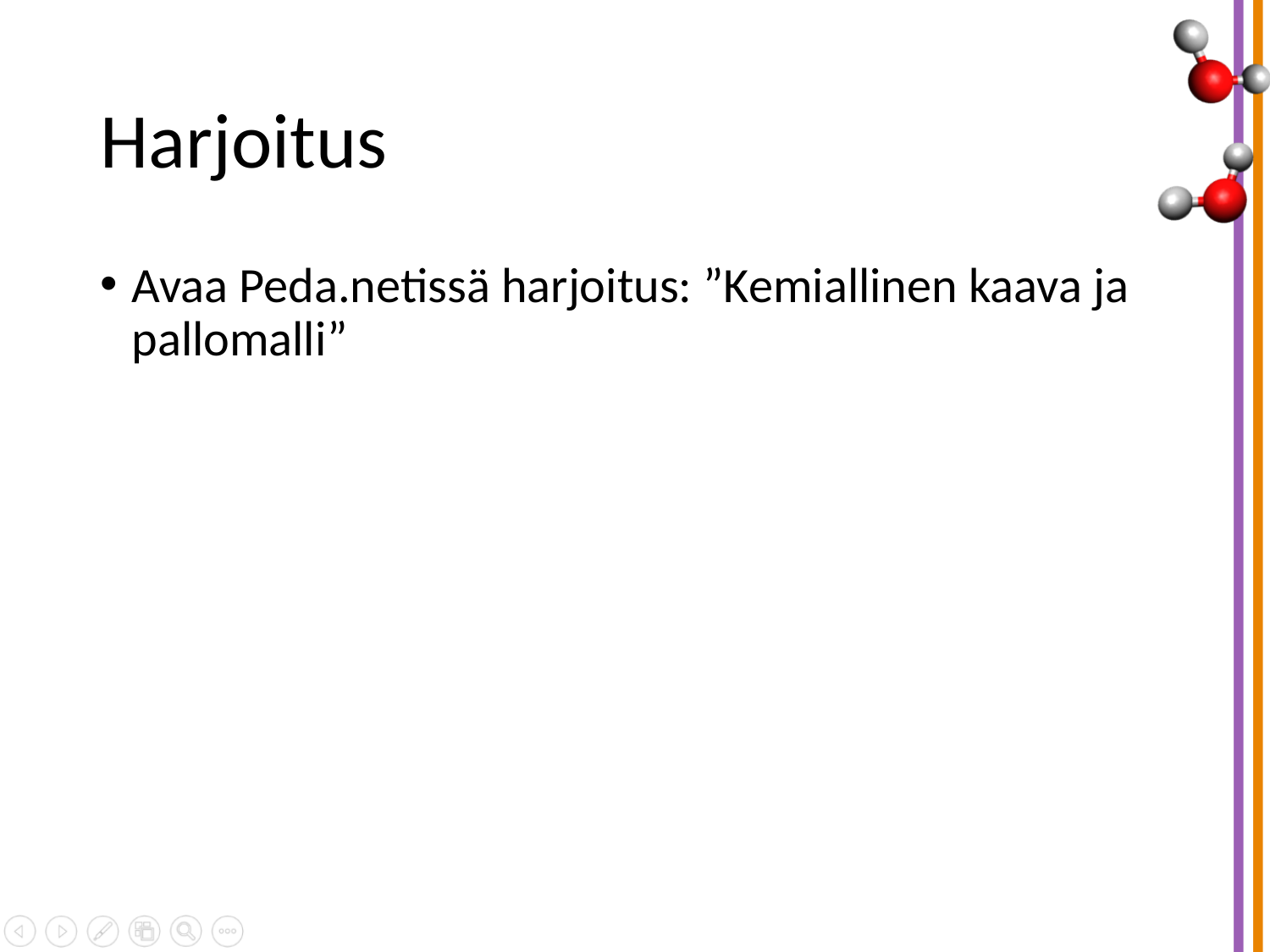

# Harjoitus
Avaa Peda.netissä harjoitus: ”Kemiallinen kaava ja pallomalli”